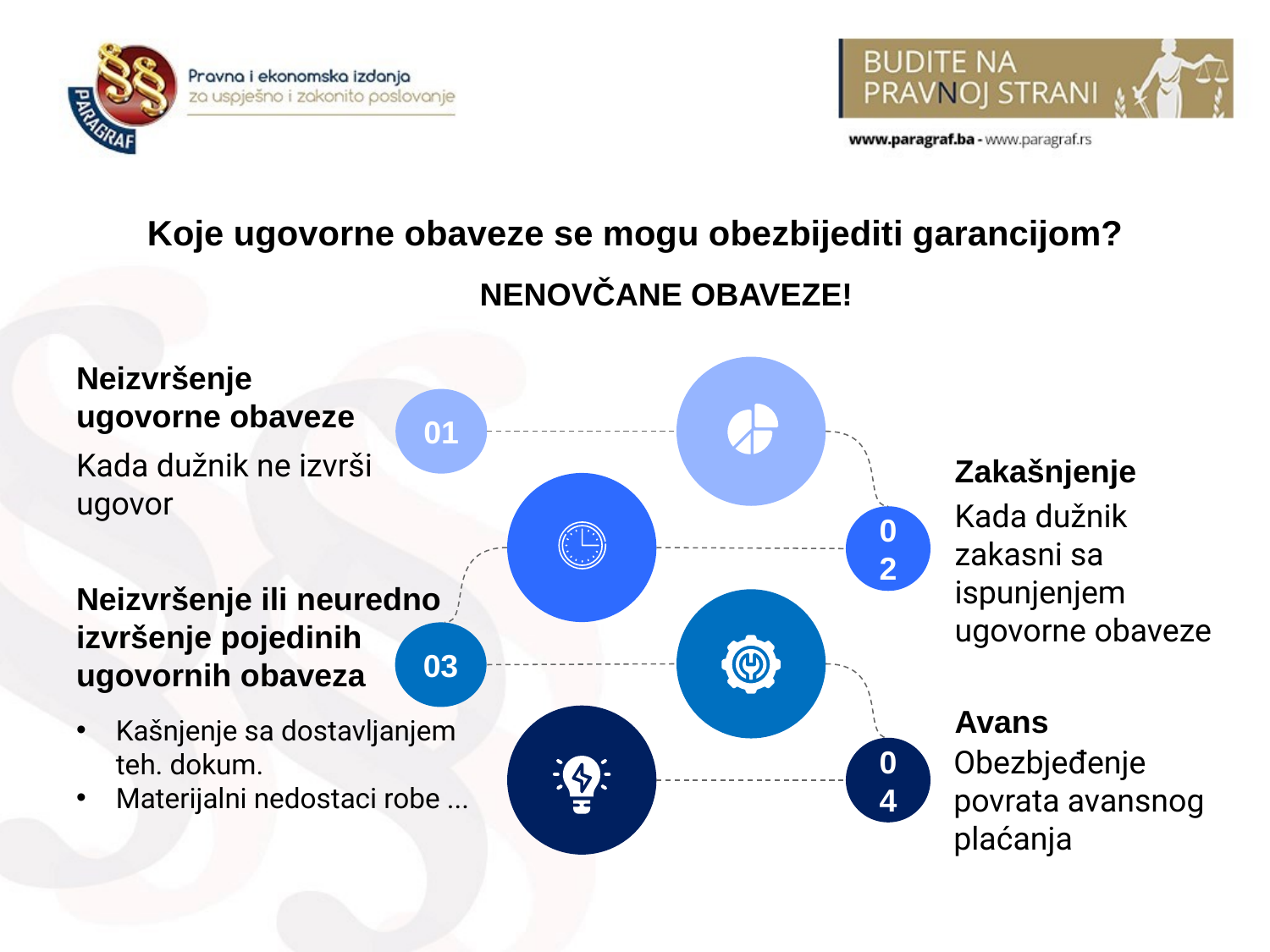

Koje ugovorne obaveze se mogu obezbijediti garancijom?
NENOVČANE OBAVEZE!

Neizvršenje ugovorne obaveze
Kada dužnik ne izvrši ugovor
01

Zakašnjenje
Kada dužnik zakasni sa ispunjenjem ugovorne obaveze
02

Neizvršenje ili neuredno izvršenje pojedinih ugovornih obaveza

Kašnjenje sa dostavljanjem teh. dokum.
Materijalni nedostaci robe ...
03

Avans
Obezbjeđenje povrata avansnog plaćanja
04